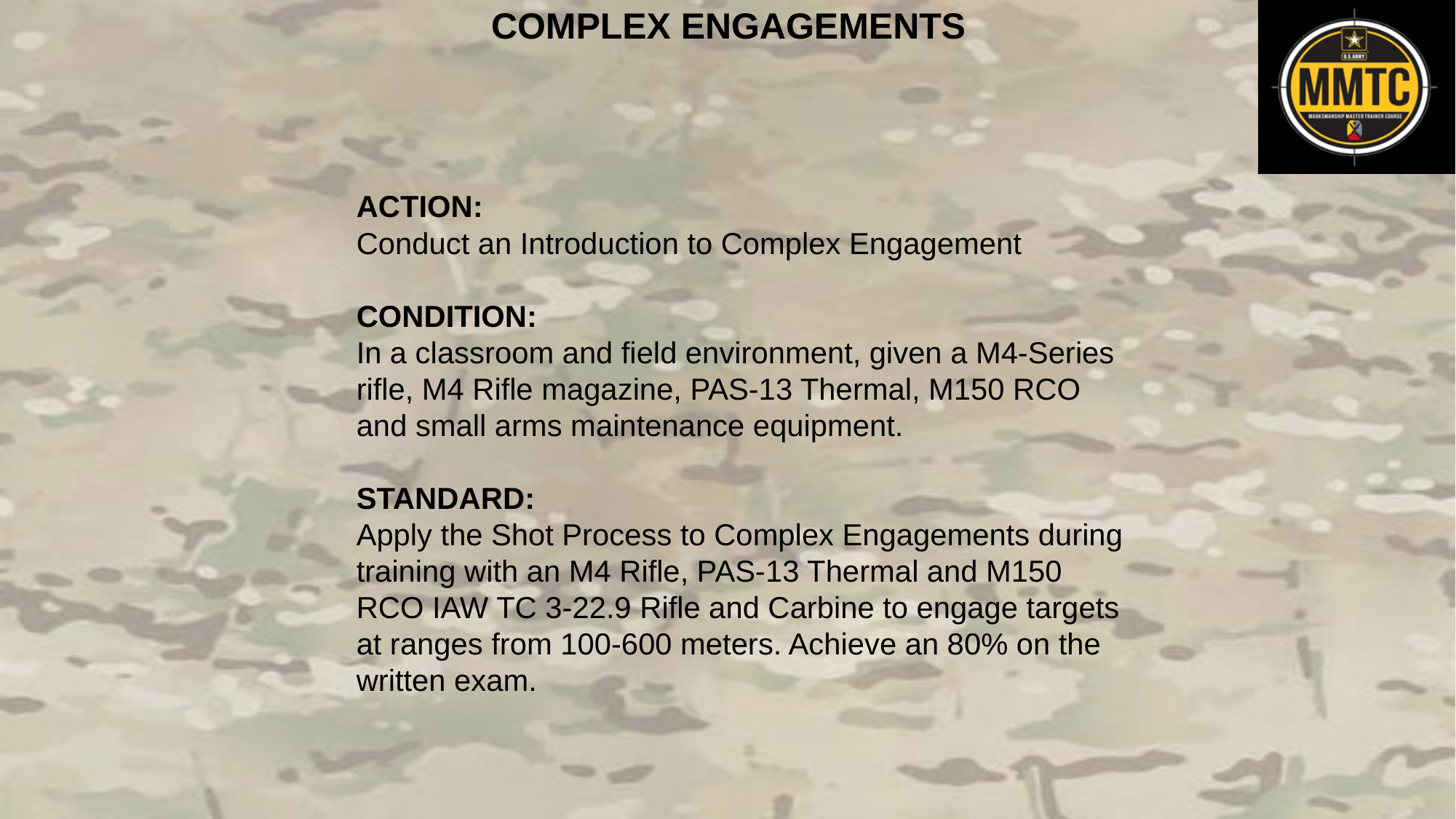

ACTION:
Conduct an Introduction to Complex Engagement

CONDITION:
In a classroom and field environment, given a M4-Series rifle, M4 Rifle magazine, PAS-13 Thermal, M150 RCO and small arms maintenance equipment.

STANDARD:
Apply the Shot Process to Complex Engagements during training with an M4 Rifle, PAS-13 Thermal and M150 RCO IAW TC 3-22.9 Rifle and Carbine to engage targets at ranges from 100-600 meters. Achieve an 80% on the written exam.